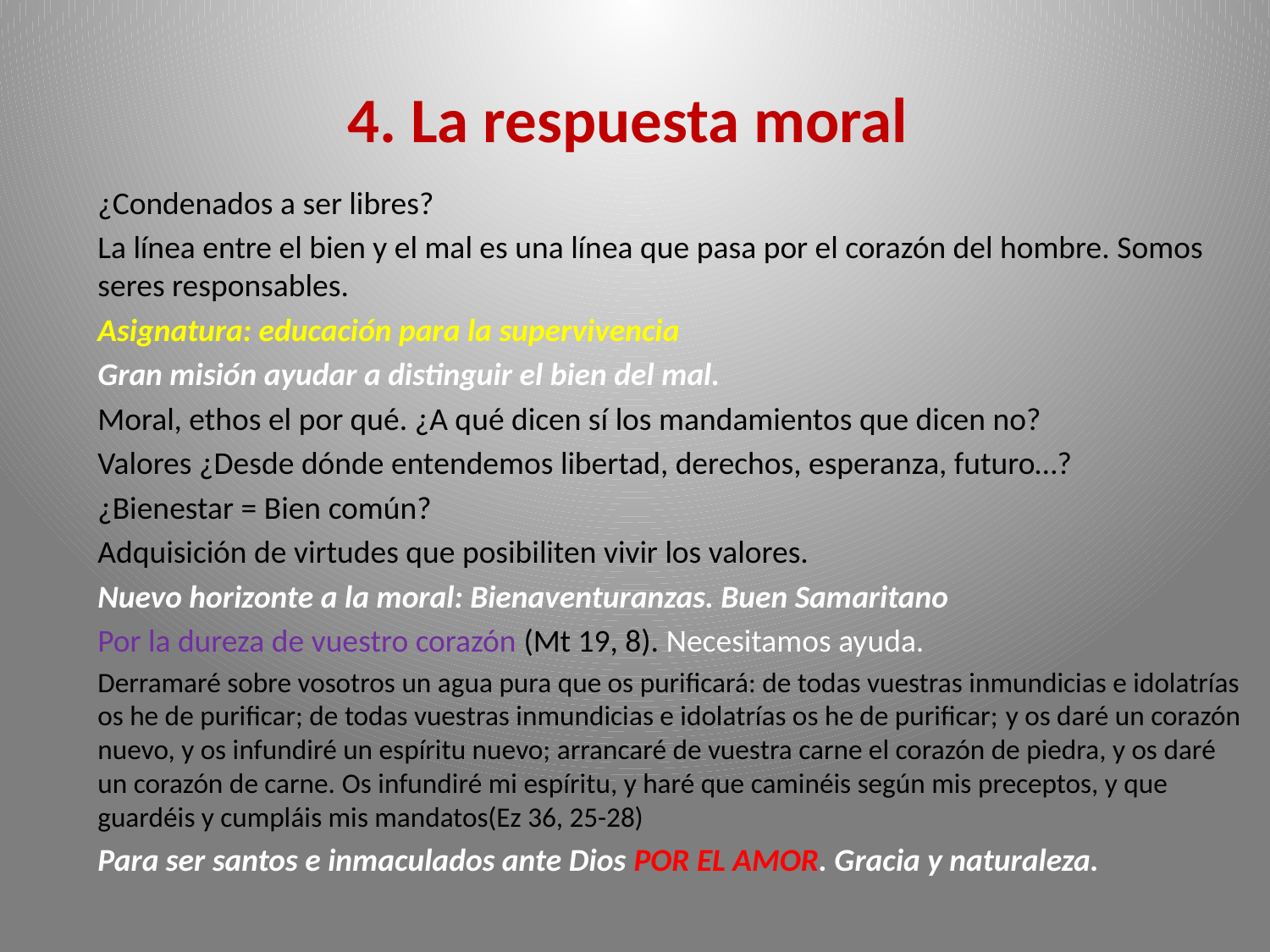

# 4. La respuesta moral
¿Condenados a ser libres?
La línea entre el bien y el mal es una línea que pasa por el corazón del hombre. Somos seres responsables.
Asignatura: educación para la supervivencia
Gran misión ayudar a distinguir el bien del mal.
Moral, ethos el por qué. ¿A qué dicen sí los mandamientos que dicen no?
Valores ¿Desde dónde entendemos libertad, derechos, esperanza, futuro…?
¿Bienestar = Bien común?
Adquisición de virtudes que posibiliten vivir los valores.
Nuevo horizonte a la moral: Bienaventuranzas. Buen Samaritano
Por la dureza de vuestro corazón (Mt 19, 8). Necesitamos ayuda.
Derramaré sobre vosotros un agua pura que os purificará: de todas vuestras inmundicias e idolatrías os he de purificar; de todas vuestras inmundicias e idolatrías os he de purificar; y os daré un corazón nuevo, y os infundiré un espíritu nuevo; arrancaré de vuestra carne el corazón de piedra, y os daré un corazón de carne. Os infundiré mi espíritu, y haré que caminéis según mis preceptos, y que guardéis y cumpláis mis mandatos(Ez 36, 25-28)
Para ser santos e inmaculados ante Dios POR EL AMOR. Gracia y naturaleza.